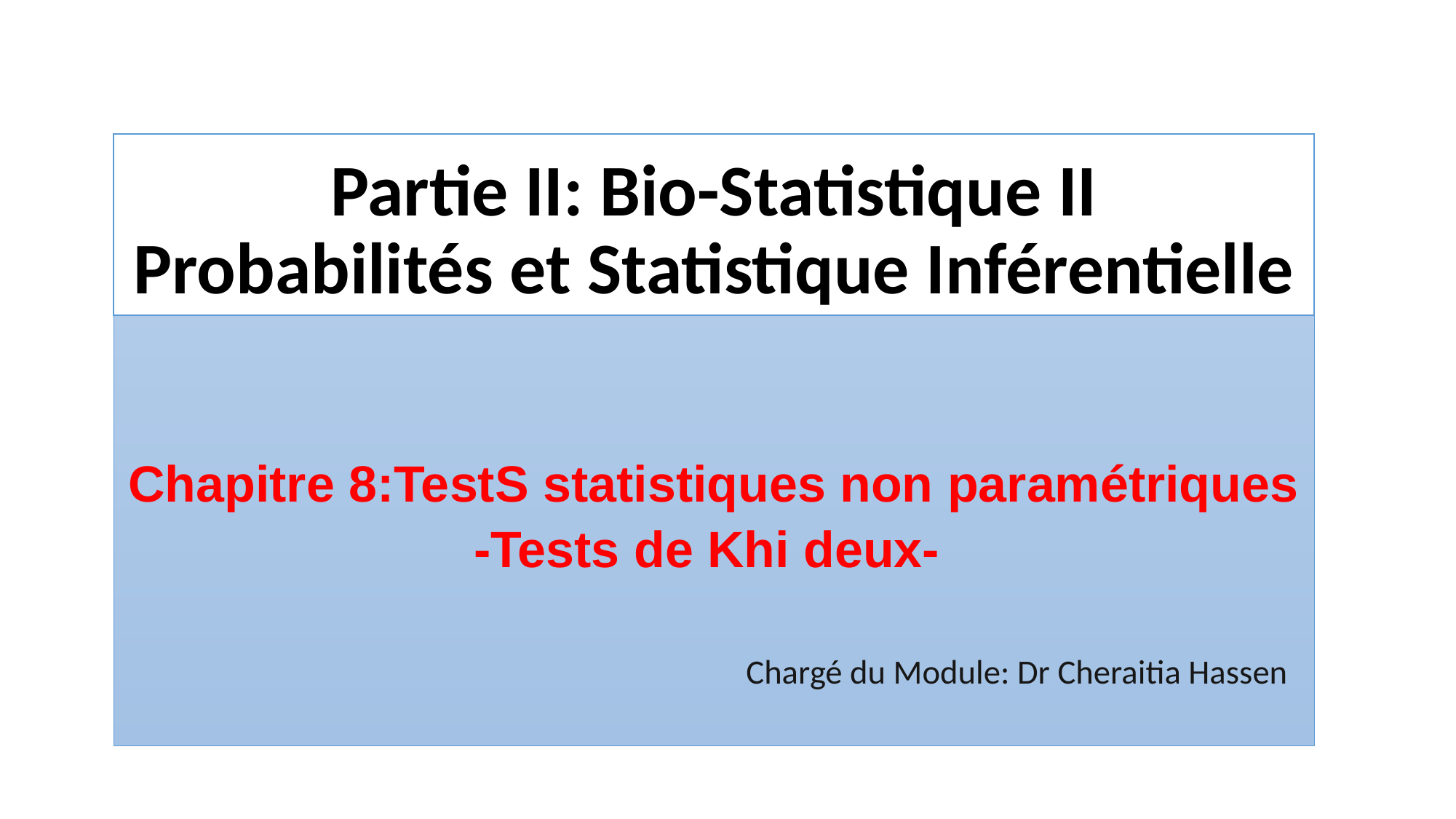

# Partie II: Bio-Statistique II Probabilités et Statistique Inférentielle

Chapitre 8:TestS statistiques non paramétriques
-Tests de Khi deux-

Chargé du Module: Dr Cheraitia Hassen